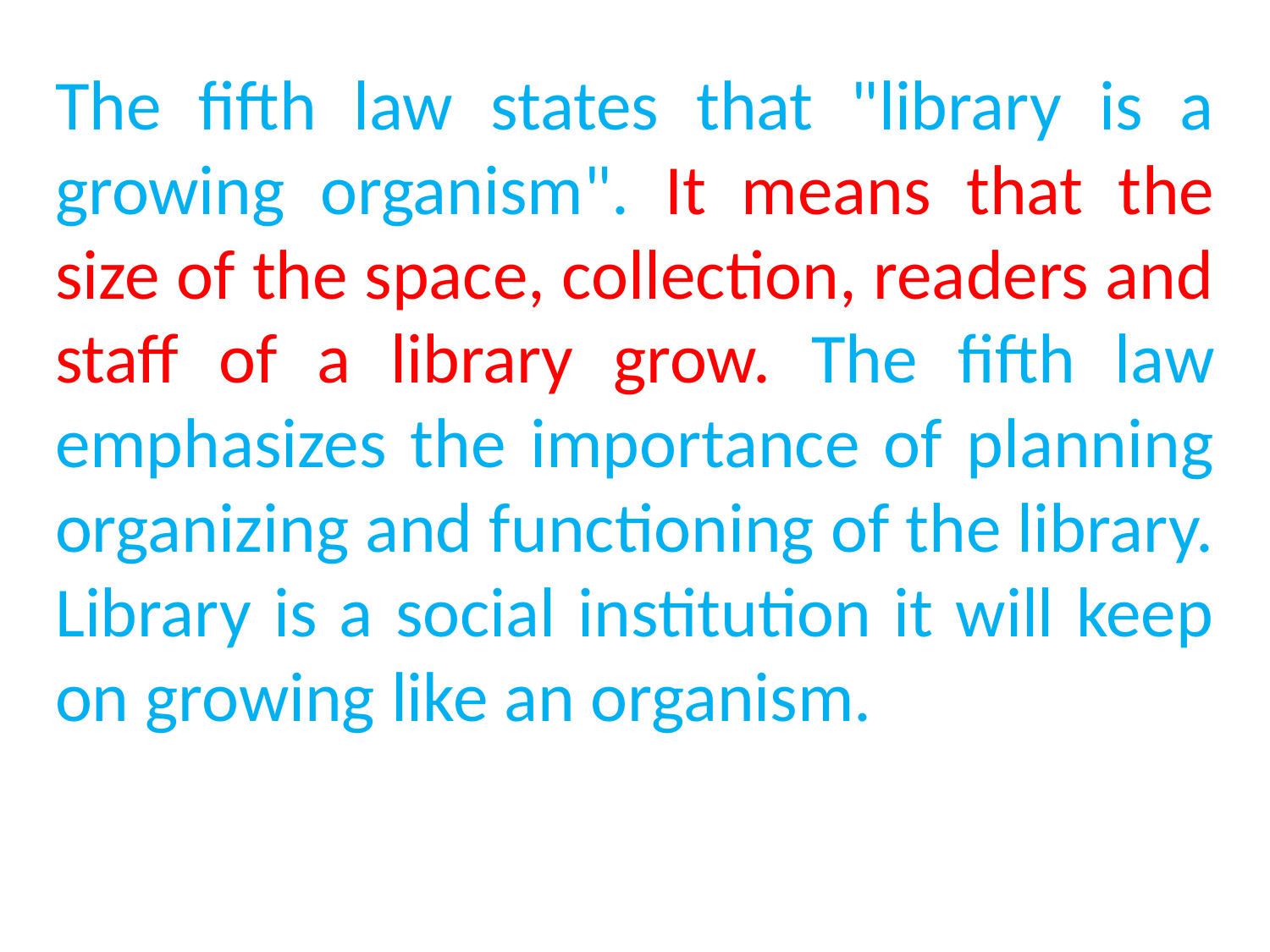

The fifth law states that "library is a growing organism". It means that the size of the space, collection, readers and staff of a library grow. The fifth law emphasizes the importance of planning organizing and functioning of the library. Library is a social institution it will keep on growing like an organism.